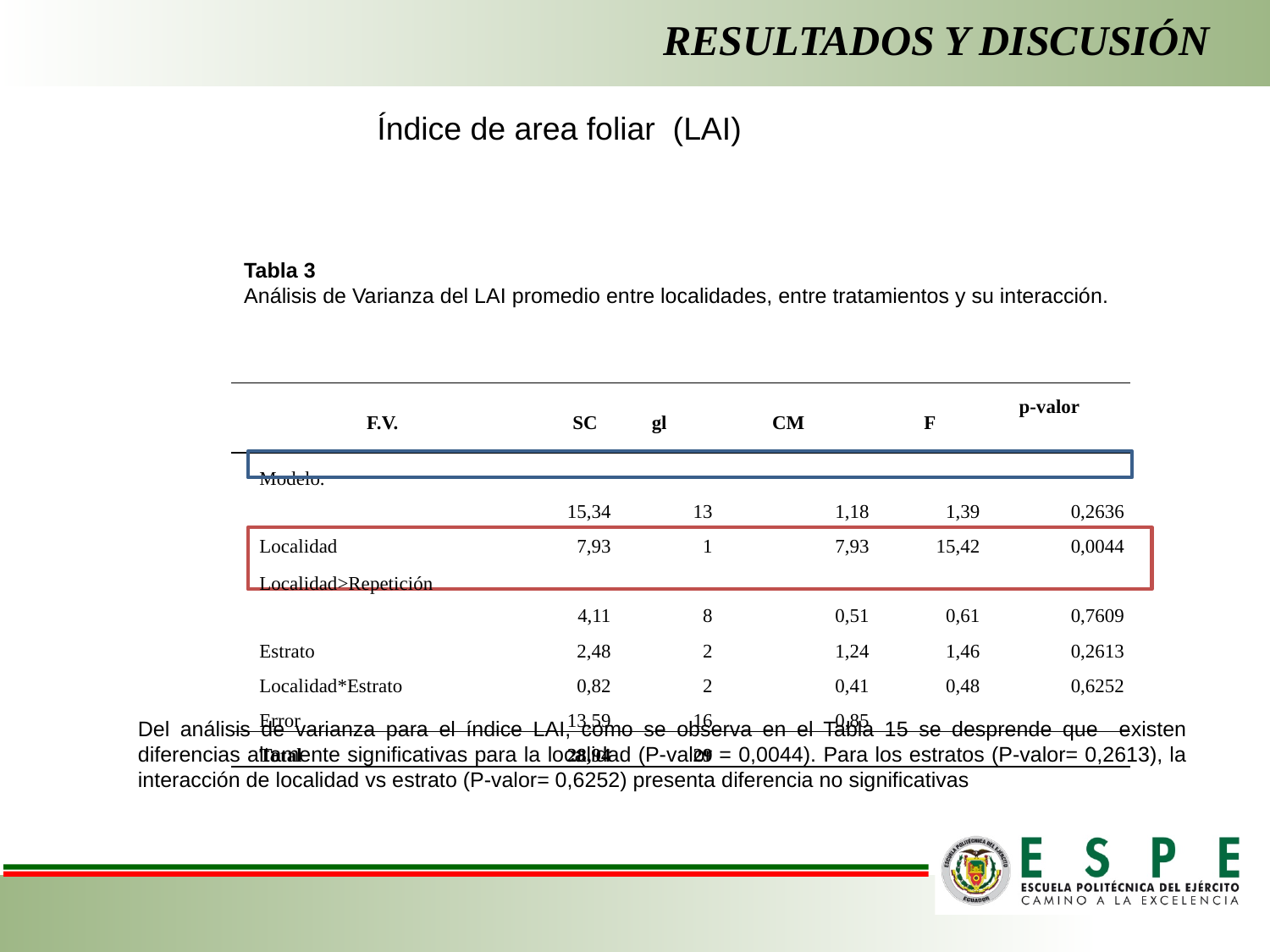

# Resultados y Discusión
Índice de area foliar  (LAI)
Tabla 3
Análisis de Varianza del LAI promedio entre localidades, entre tratamientos y su interacción.
| F.V. | SC | gl | CM | F | p-valor |
| --- | --- | --- | --- | --- | --- |
| Modelo. | 15,34 | 13 | 1,18 | 1,39 | 0,2636 |
| Localidad | 7,93 | 1 | 7,93 | 15,42 | 0,0044 |
| Localidad>Repetición | 4,11 | 8 | 0,51 | 0,61 | 0,7609 |
| Estrato | 2,48 | 2 | 1,24 | 1,46 | 0,2613 |
| Localidad\*Estrato | 0,82 | 2 | 0,41 | 0,48 | 0,6252 |
| Error | 13,59 | 16 | 0,85 |  |  |
| Total | 28,94 | 29 |  |  |  |

Del análisis de varianza para el índice LAI, como se observa en el Tabla 15 se desprende que  existen diferencias altamente significativas para la localidad (P-valor = 0,0044). Para los estratos (P-valor= 0,2613), la interacción de localidad vs estrato (P-valor= 0,6252) presenta diferencia no significativas